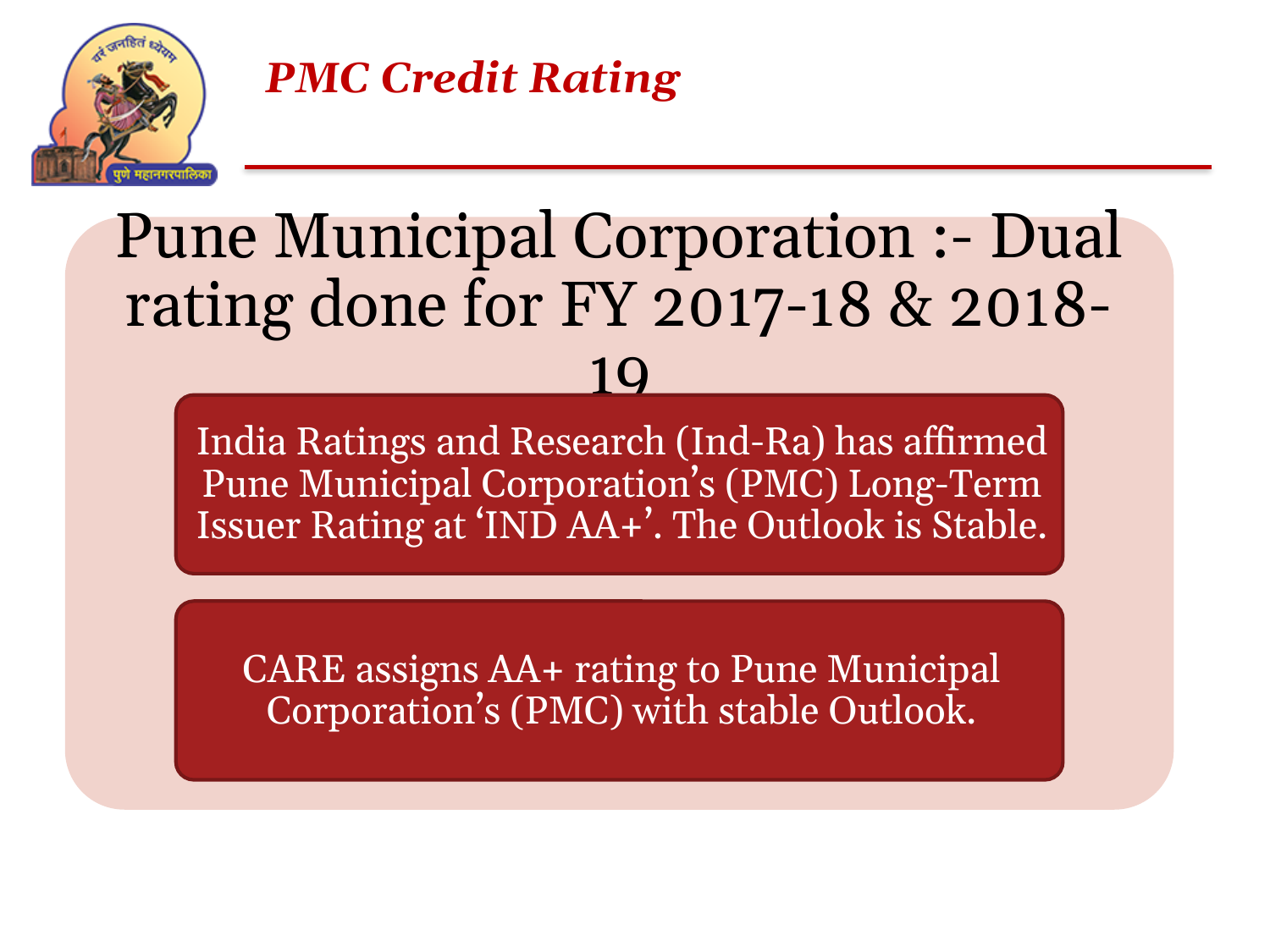

# PMC Credit Rating
Pune Municipal Corporation :- Dual rating done for FY 2017-18 & 2018-19
India Ratings and Research (Ind-Ra) has affirmed Pune Municipal Corporation’s (PMC) Long-Term Issuer Rating at ‘IND AA+’. The Outlook is Stable.
CARE assigns AA+ rating to Pune Municipal Corporation’s (PMC) with stable Outlook.